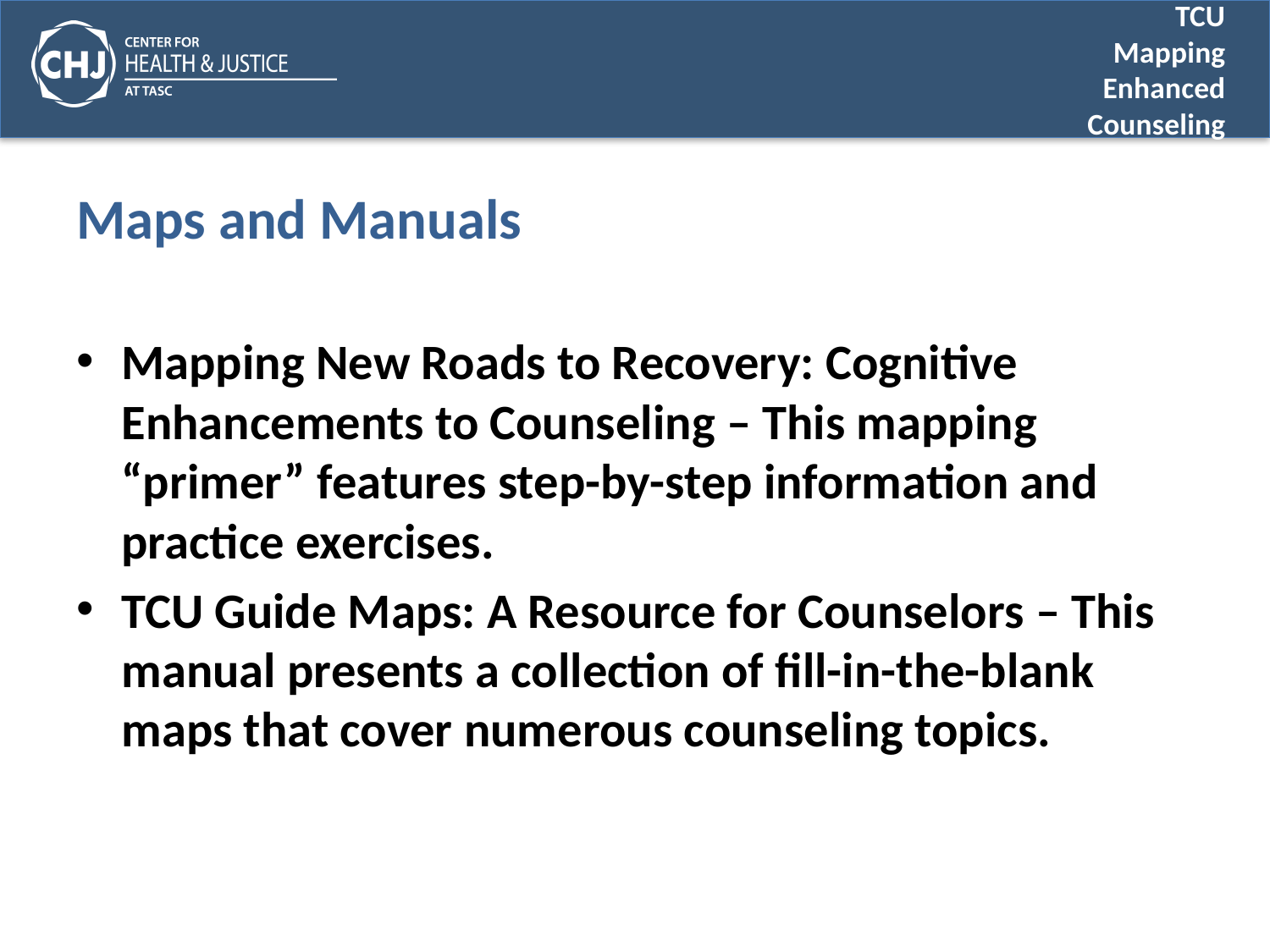

# Maps and Manuals
Mapping New Roads to Recovery: Cognitive Enhancements to Counseling – This mapping “primer” features step-by-step information and practice exercises.
TCU Guide Maps: A Resource for Counselors – This manual presents a collection of fill-in-the-blank maps that cover numerous counseling topics.